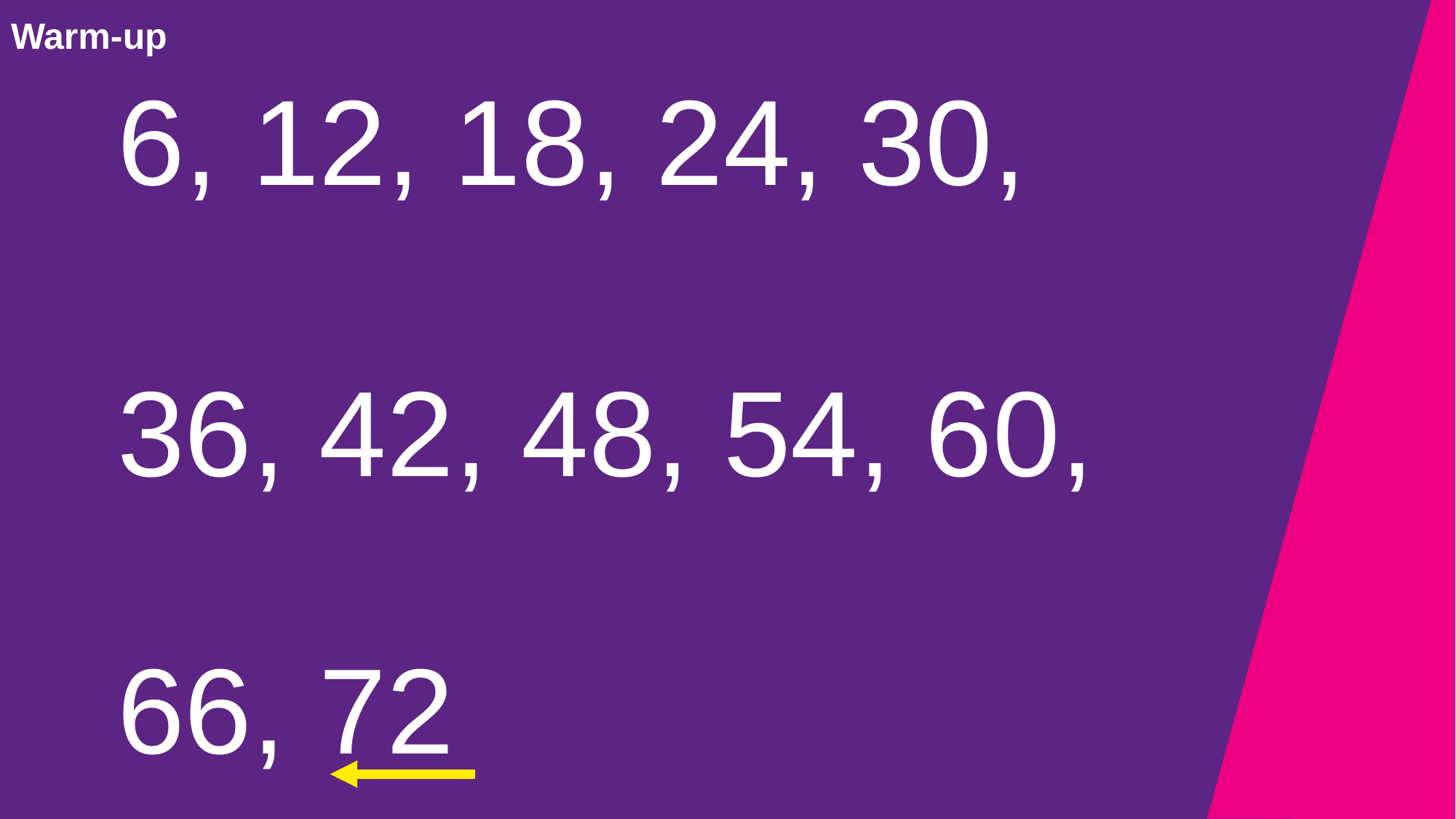

# Warm-up

6, 12, 18, 24, 30,
36, 42, 48, 54, 60,
66, 72